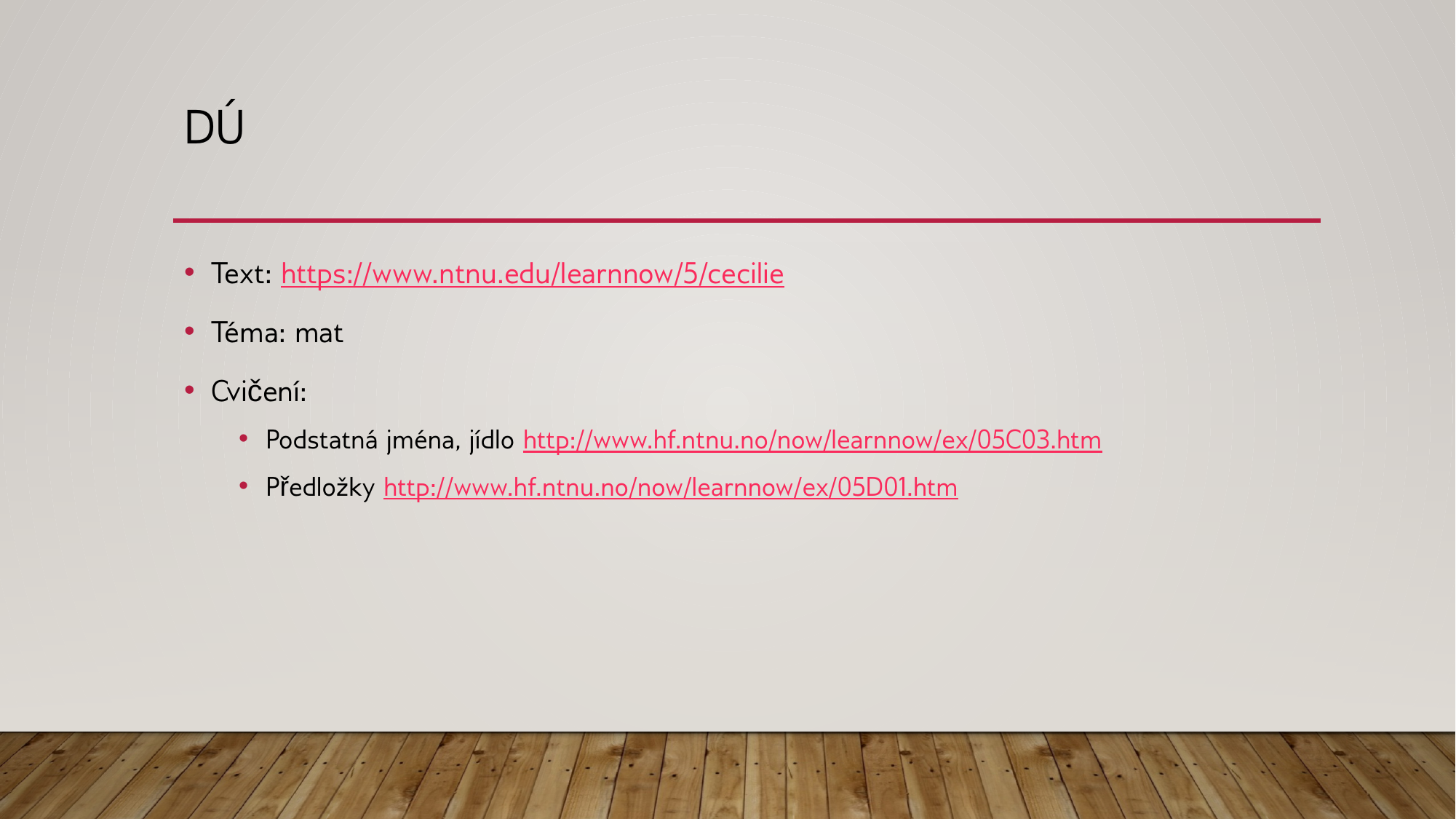

# Dú
Text: https://www.ntnu.edu/learnnow/5/cecilie
Téma: mat
Cvičení:
Podstatná jména, jídlo http://www.hf.ntnu.no/now/learnnow/ex/05C03.htm
Předložky http://www.hf.ntnu.no/now/learnnow/ex/05D01.htm